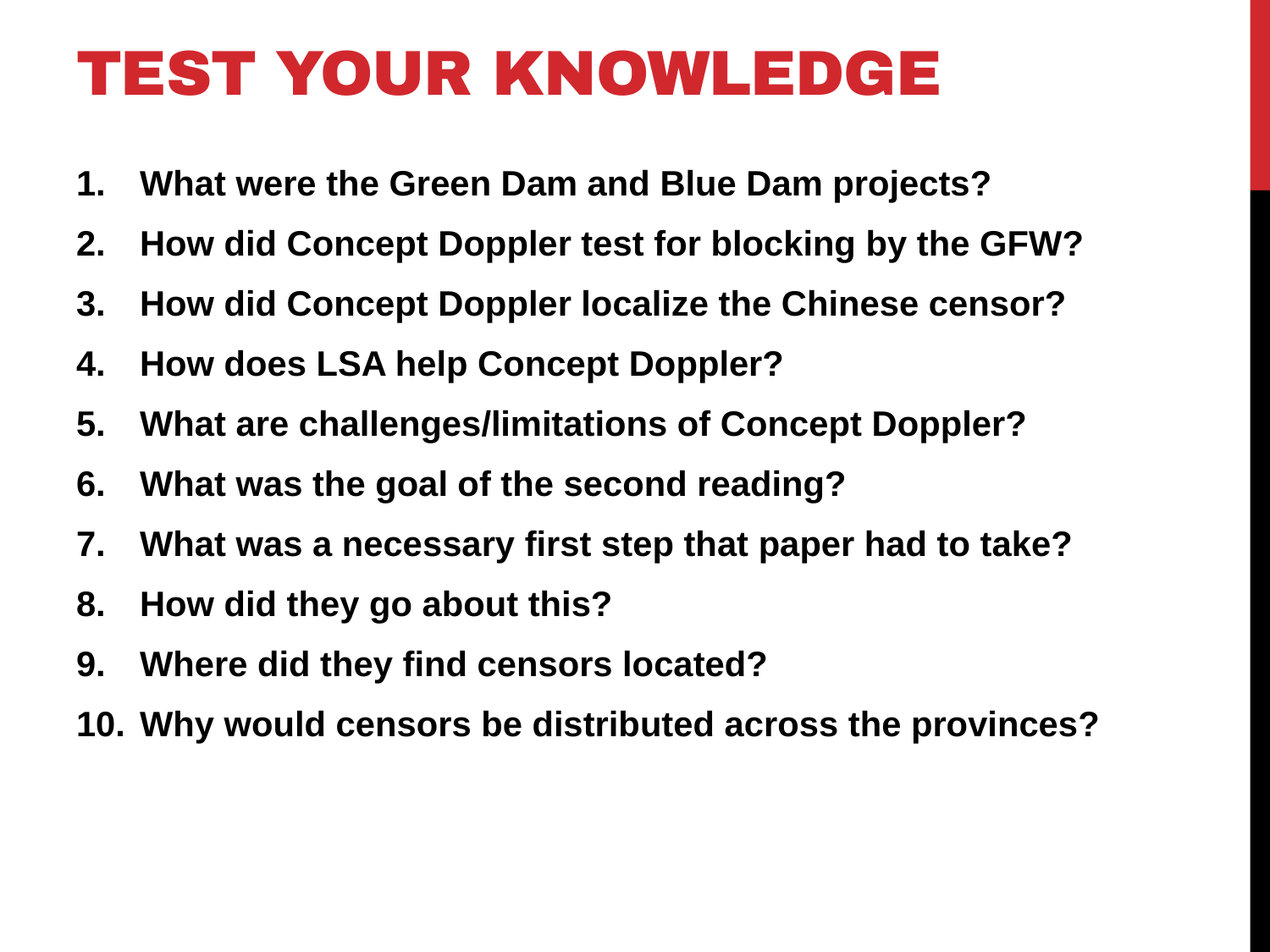

# Test your knowledge
What were the Green Dam and Blue Dam projects?
How did Concept Doppler test for blocking by the GFW?
How did Concept Doppler localize the Chinese censor?
How does LSA help Concept Doppler?
What are challenges/limitations of Concept Doppler?
What was the goal of the second reading?
What was a necessary first step that paper had to take?
How did they go about this?
Where did they find censors located?
Why would censors be distributed across the provinces?